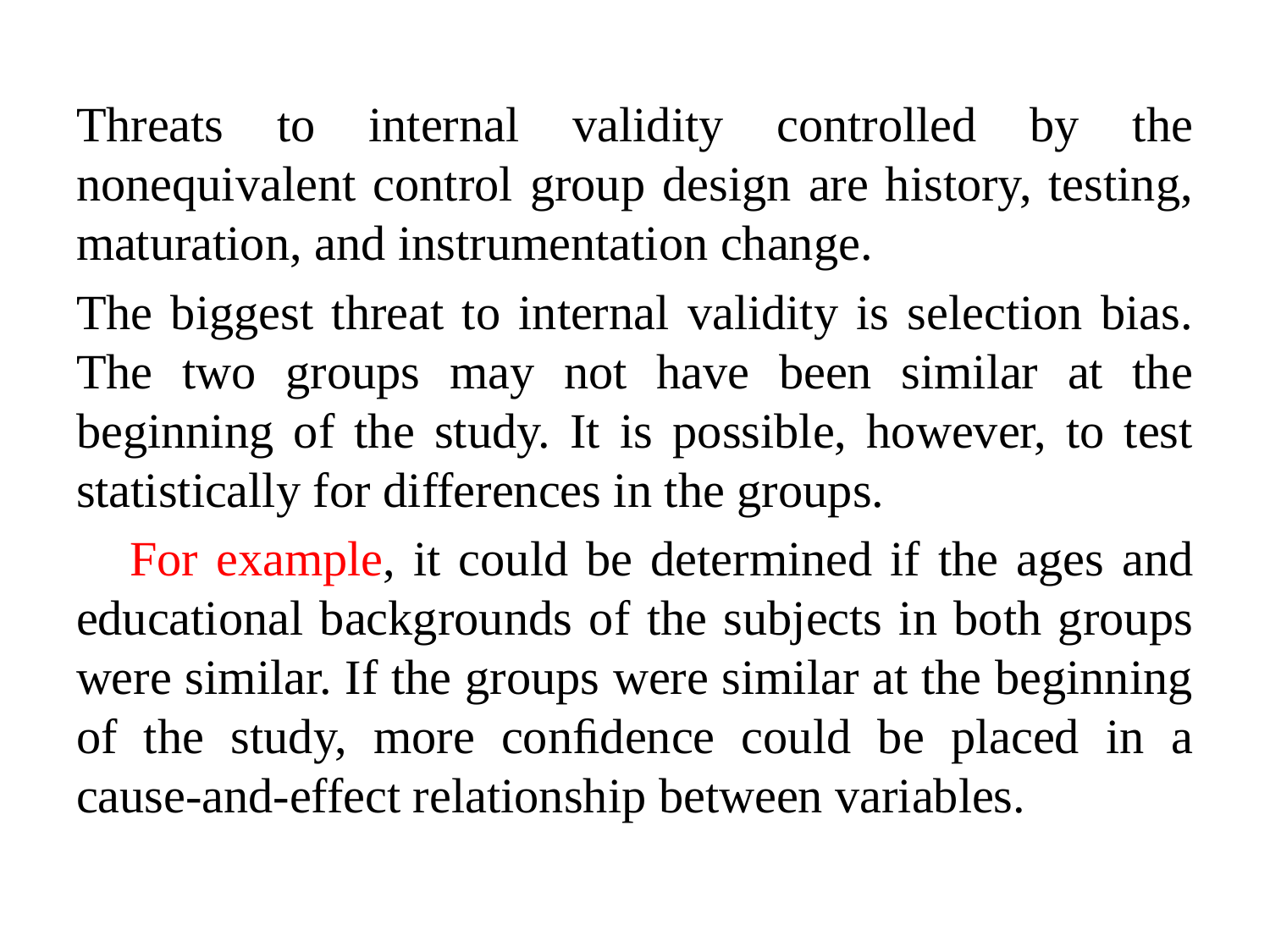

Threats to internal validity controlled by the nonequivalent control group design are history, testing, maturation, and instrumentation change.
The biggest threat to internal validity is selection bias. The two groups may not have been similar at the beginning of the study. It is possible, however, to test statistically for differences in the groups.
   For example, it could be determined if the ages and educational backgrounds of the subjects in both groups were similar. If the groups were similar at the beginning of the study, more conﬁdence could be placed in a cause-and-effect relationship between variables.